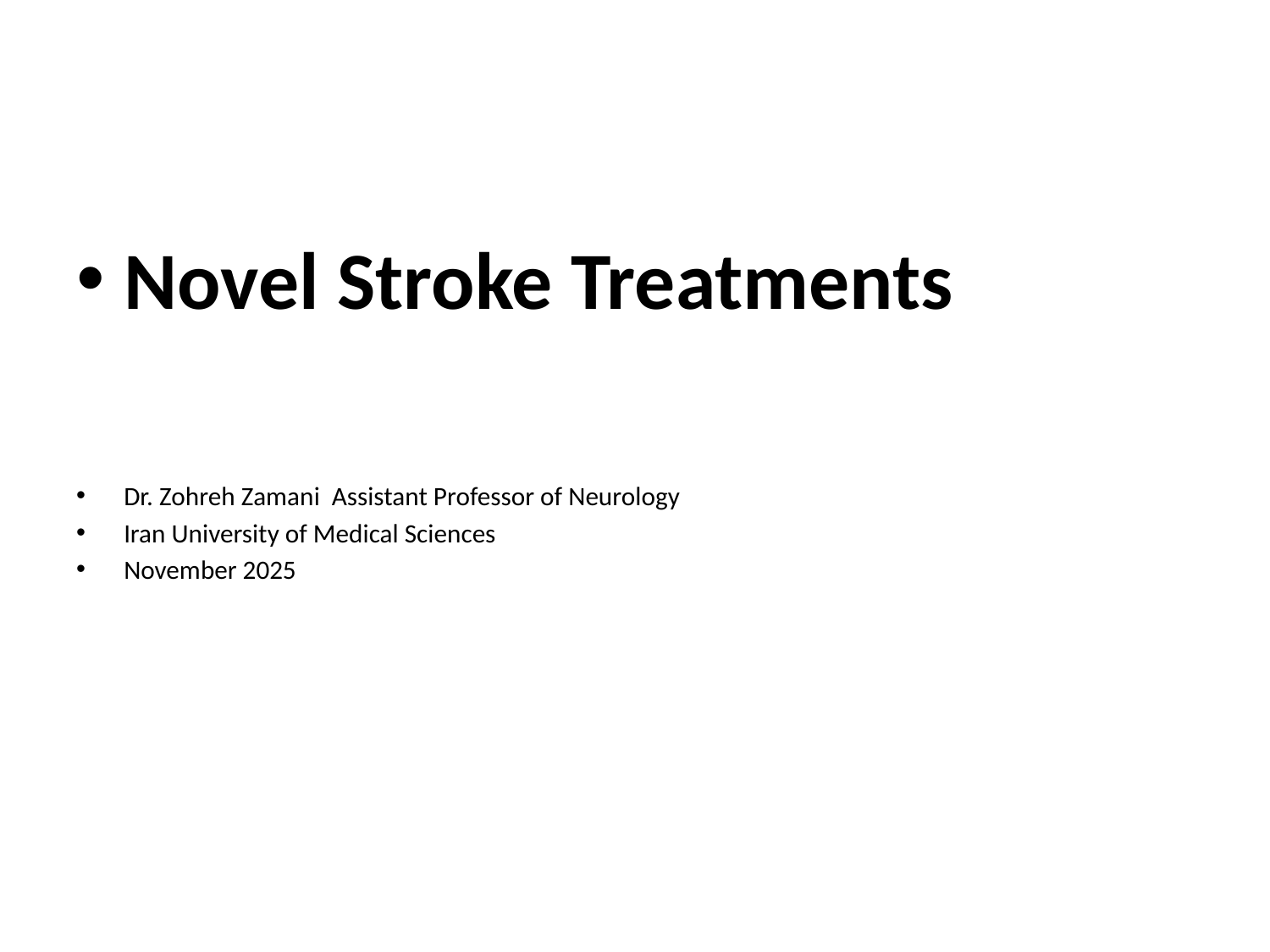

#
Novel Stroke Treatments

Dr. Zohreh Zamani  Assistant Professor of Neurology
Iran University of Medical Sciences
November 2025